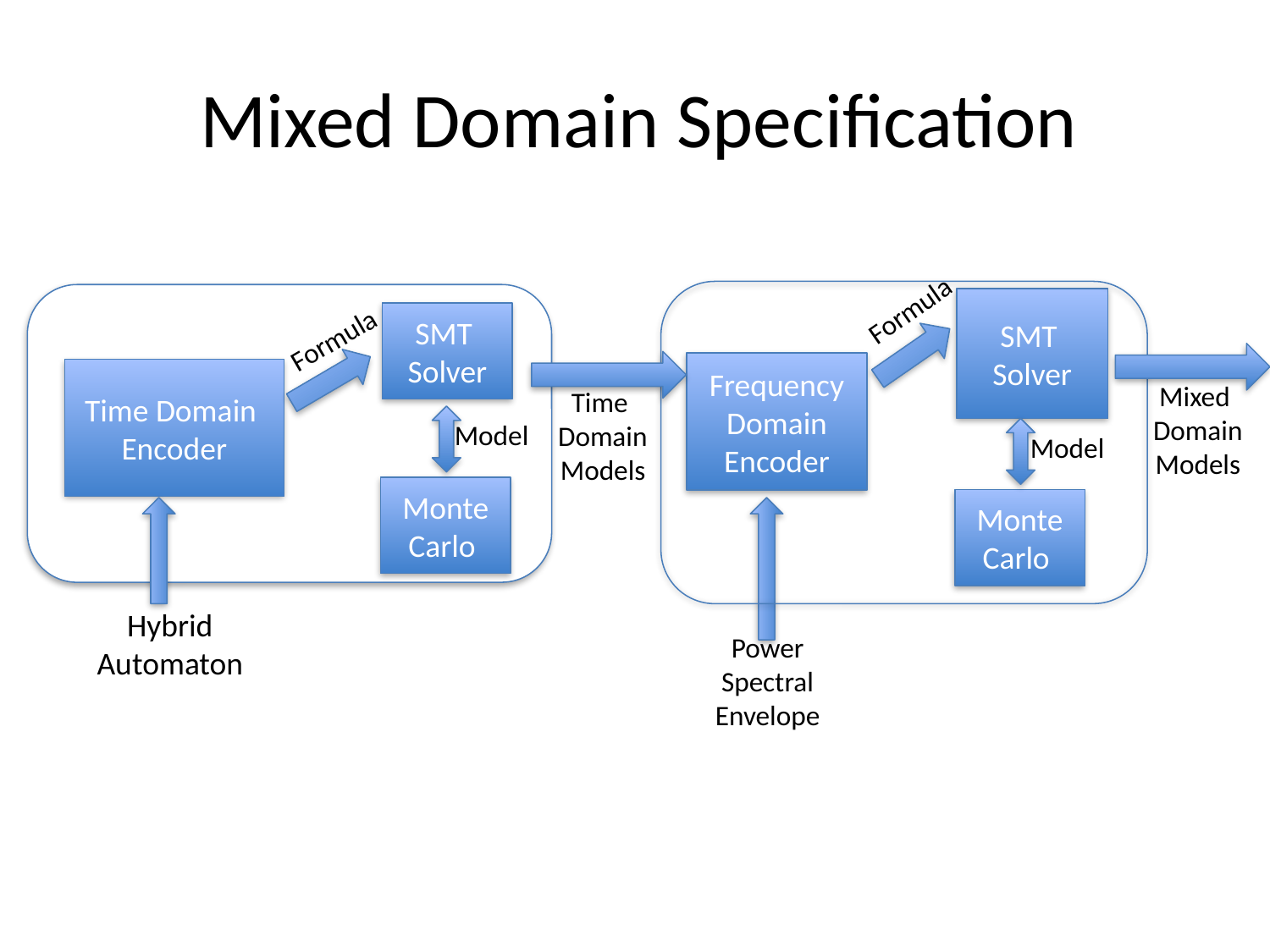

# Mixed Domain Specification

Formula
SMT
Solver
SMT
Solver
Formula

Frequency Domain Encoder

Time Domain
Encoder
Mixed
Domain
Models
Time
Domain
Models

Model

Model
Monte Carlo
Monte Carlo

Hybrid Automaton
Power Spectral Envelope